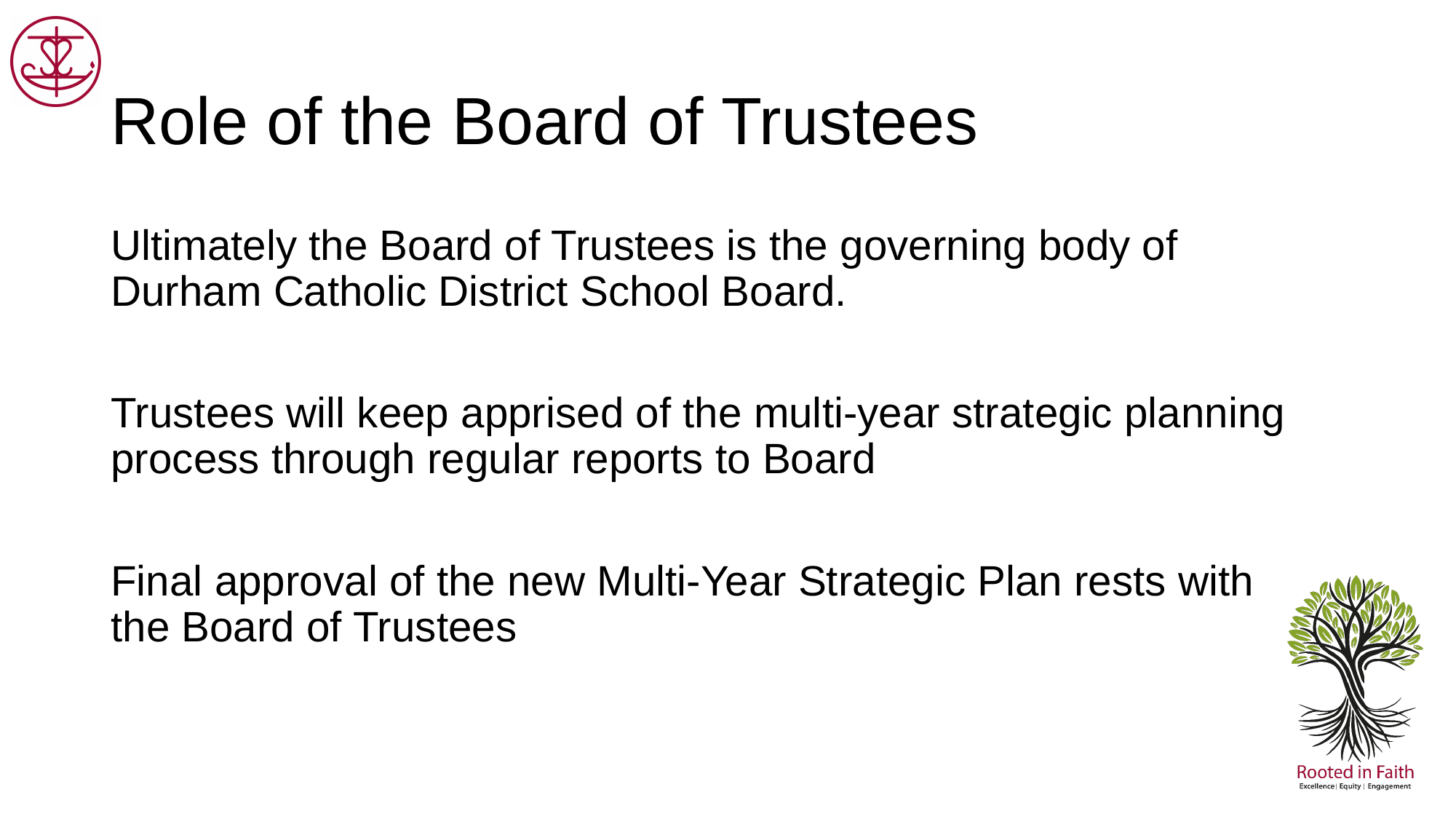

# Role of the Board of Trustees
Ultimately the Board of Trustees is the governing body of Durham Catholic District School Board.

Trustees will keep apprised of the multi-year strategic planning process through regular reports to Board

Final approval of the new Multi-Year Strategic Plan rests with the Board of Trustees